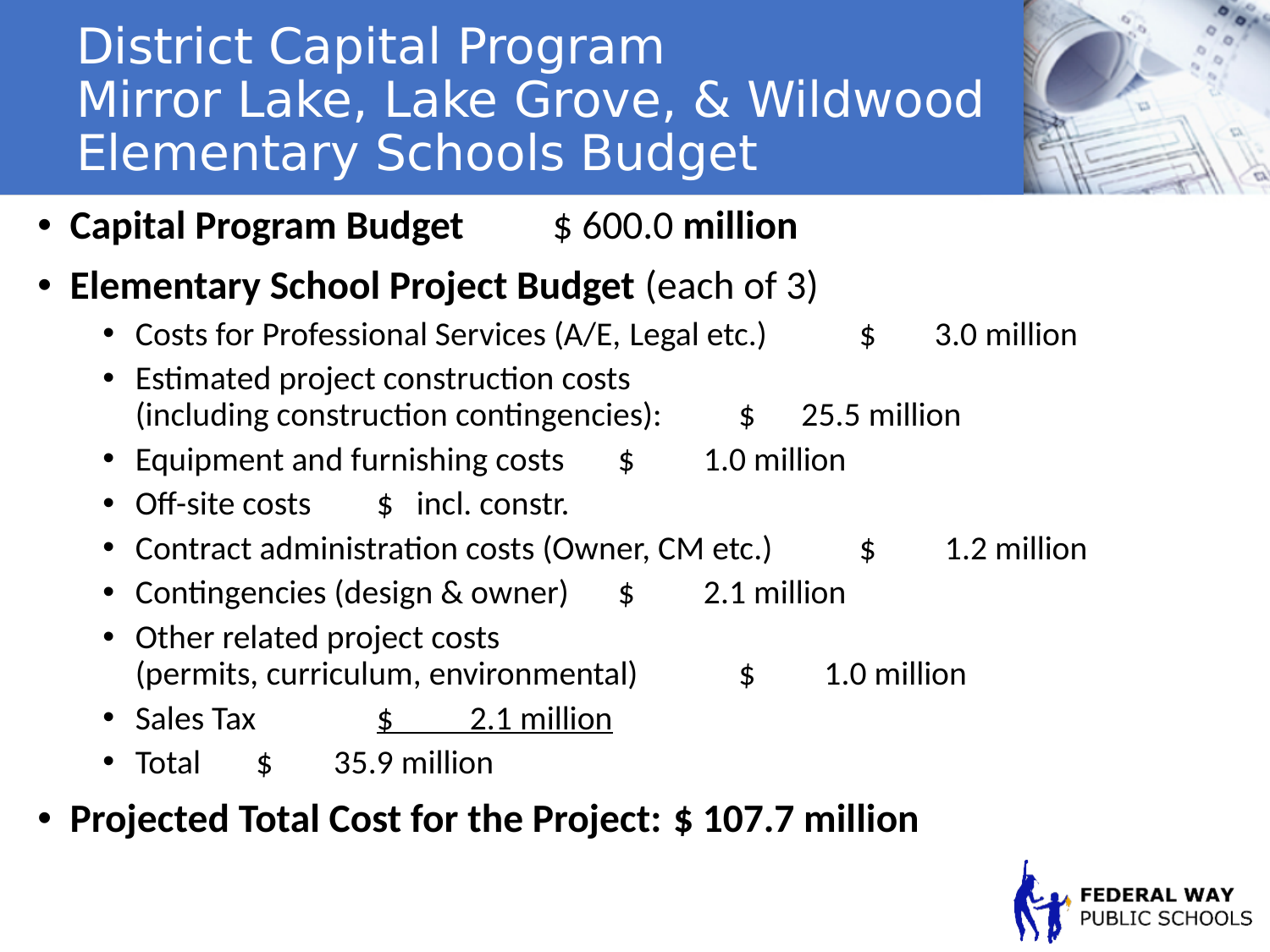

# District Capital Program Mirror Lake, Lake Grove, & Wildwood Elementary Schools Budget
Capital Program Budget				$ 600.0 million
Elementary School Project Budget (each of 3)
Costs for Professional Services (A/E, Legal etc.)		$     3.0 million
Estimated project construction costs                                                                (including construction contingencies): 			$      25.5 million
Equipment and furnishing costs			$         1.0 million
Off-site costs					$   incl. constr.
Contract administration costs (Owner, CM etc.)		$         1.2 million
Contingencies (design & owner)			$         2.1 million
Other related project costs                                                                                 (permits, curriculum, environmental)			$         1.0 million
Sales Tax						$          2.1 million
Total   						$        35.9 million
Projected Total Cost for the Project:			$ 107.7 million